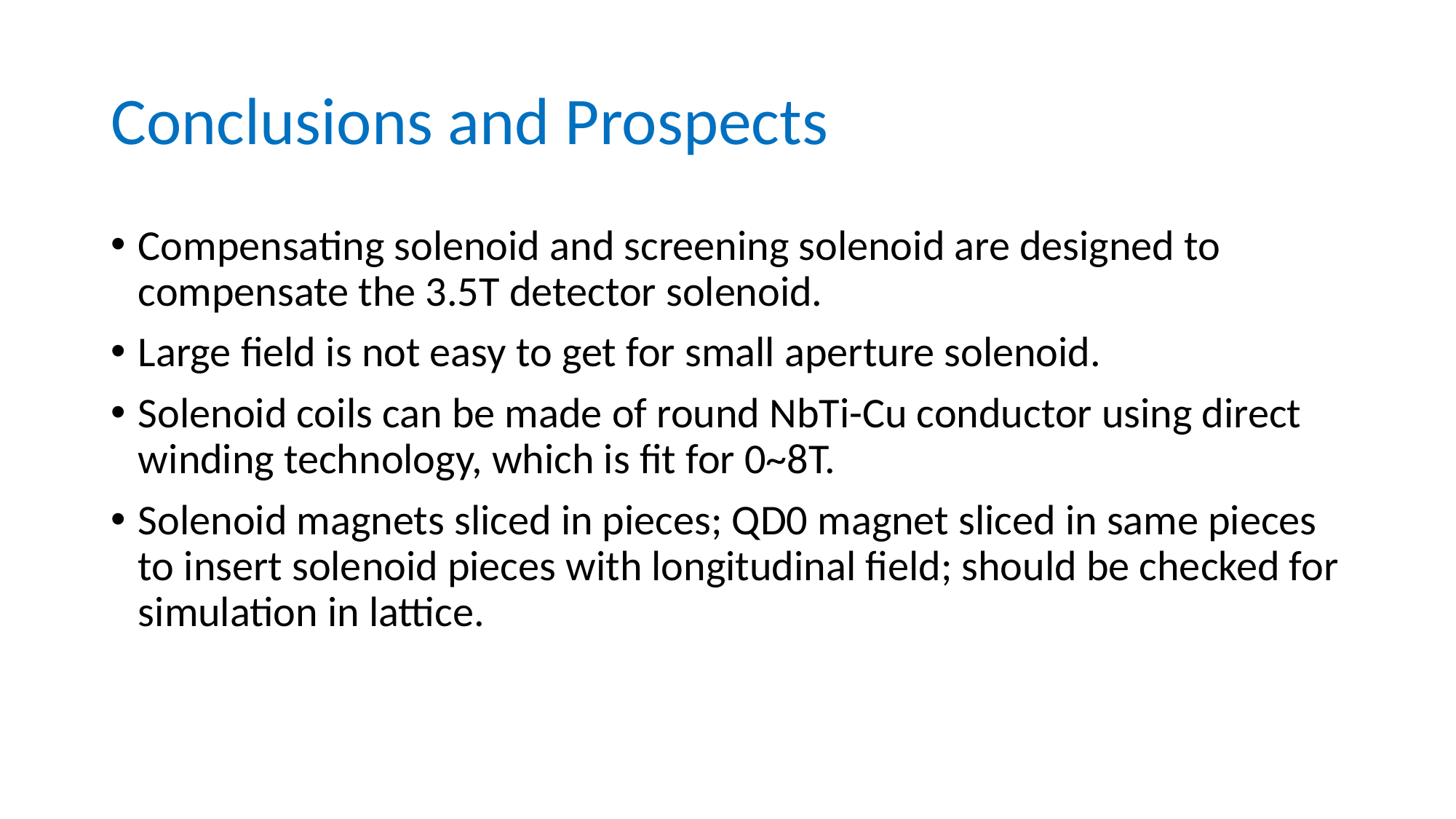

# Conclusions and Prospects
Compensating solenoid and screening solenoid are designed to compensate the 3.5T detector solenoid.
Large field is not easy to get for small aperture solenoid.
Solenoid coils can be made of round NbTi-Cu conductor using direct winding technology, which is fit for 0~8T.
Solenoid magnets sliced in pieces; QD0 magnet sliced in same pieces to insert solenoid pieces with longitudinal field; should be checked for simulation in lattice.